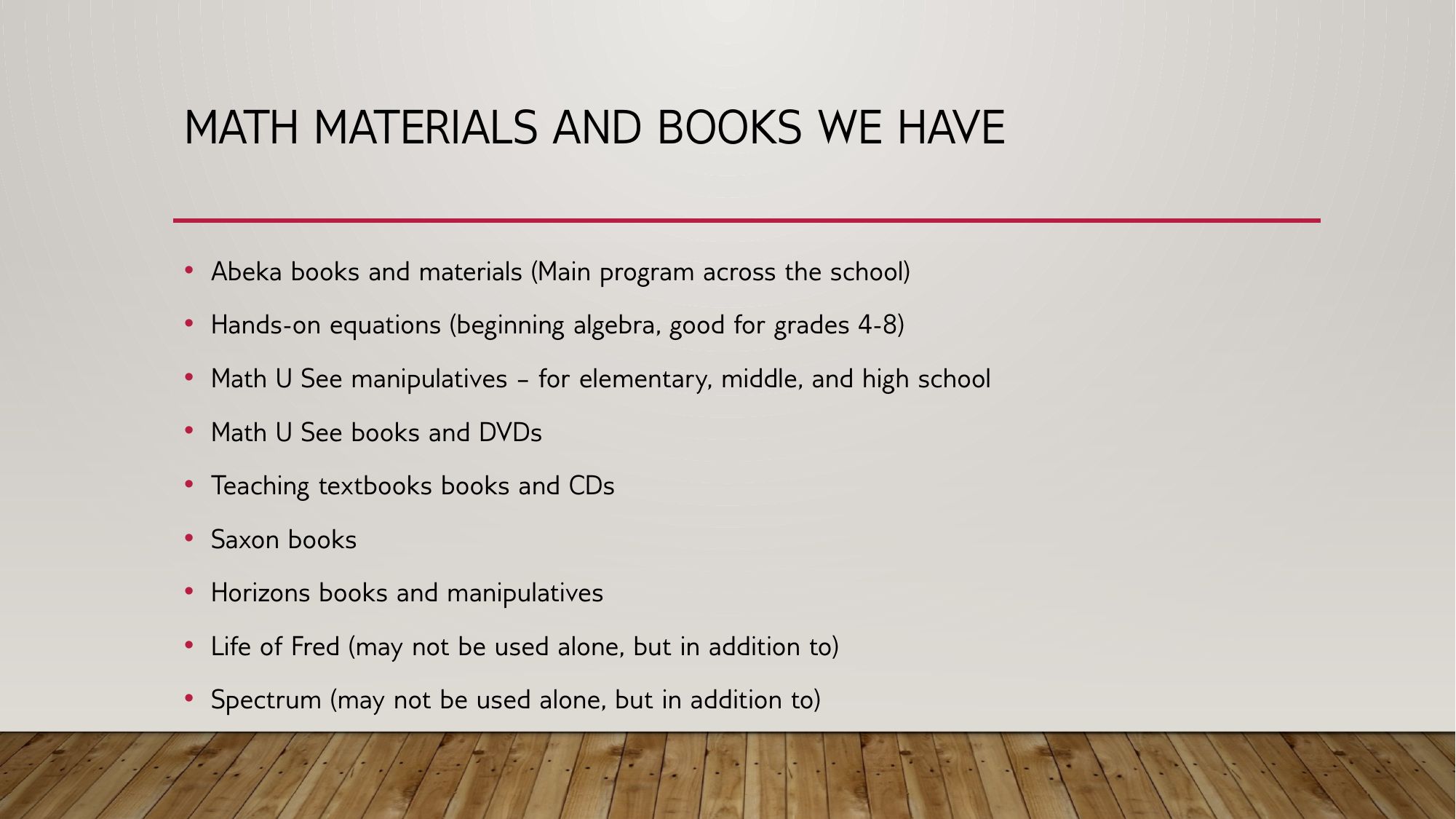

# Math materials and books we have
Abeka books and materials (Main program across the school)
Hands-on equations (beginning algebra, good for grades 4-8)
Math U See manipulatives – for elementary, middle, and high school
Math U See books and DVDs
Teaching textbooks books and CDs
Saxon books
Horizons books and manipulatives
Life of Fred (may not be used alone, but in addition to)
Spectrum (may not be used alone, but in addition to)